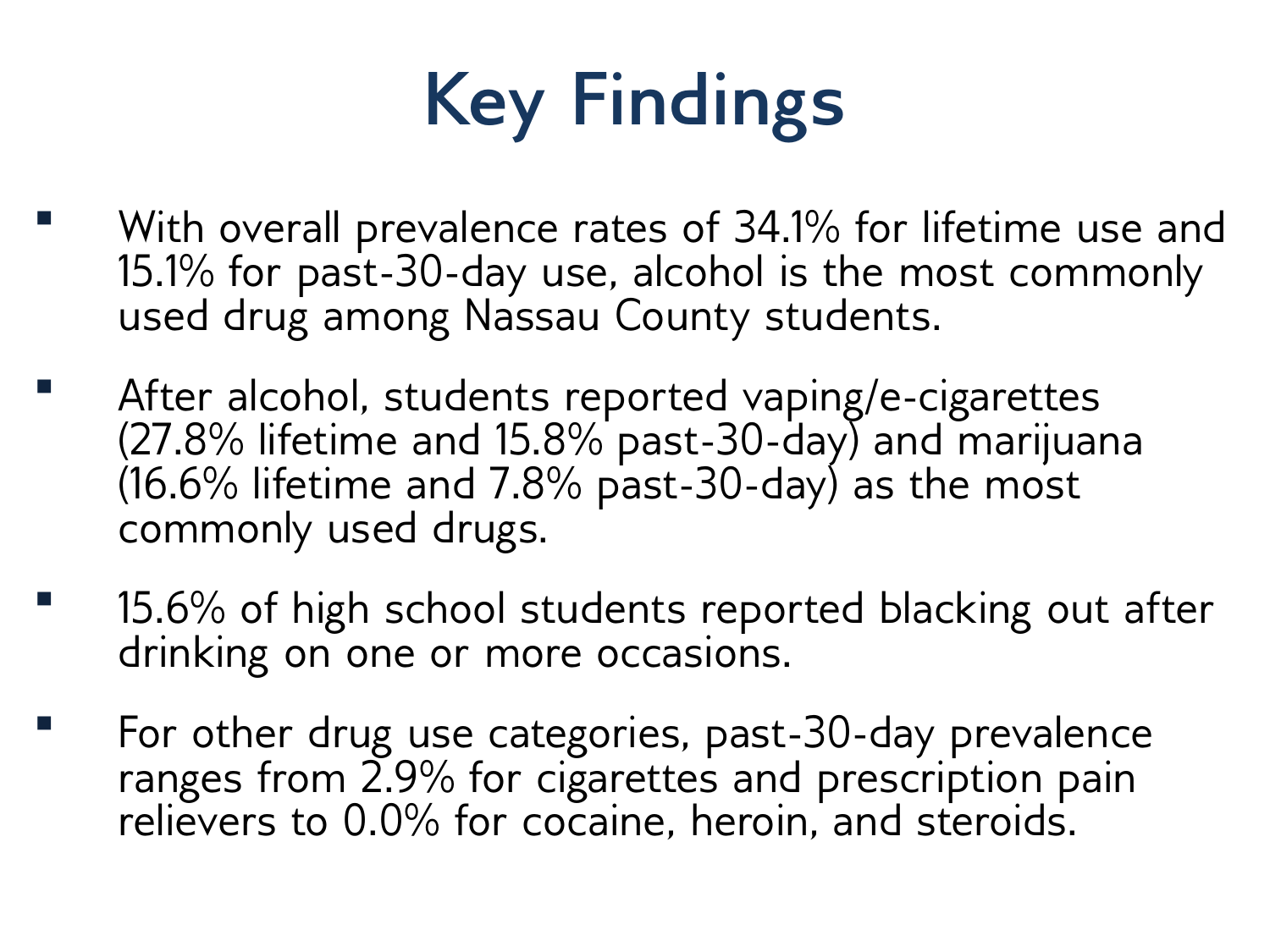

Key Findings
With overall prevalence rates of 34.1% for lifetime use and 15.1% for past-30-day use, alcohol is the most commonly used drug among Nassau County students.
After alcohol, students reported vaping/e-cigarettes (27.8% lifetime and 15.8% past-30-day) and marijuana (16.6% lifetime and 7.8% past-30-day) as the most commonly used drugs.
15.6% of high school students reported blacking out after drinking on one or more occasions.
For other drug use categories, past-30-day prevalence ranges from 2.9% for cigarettes and prescription pain relievers to 0.0% for cocaine, heroin, and steroids.